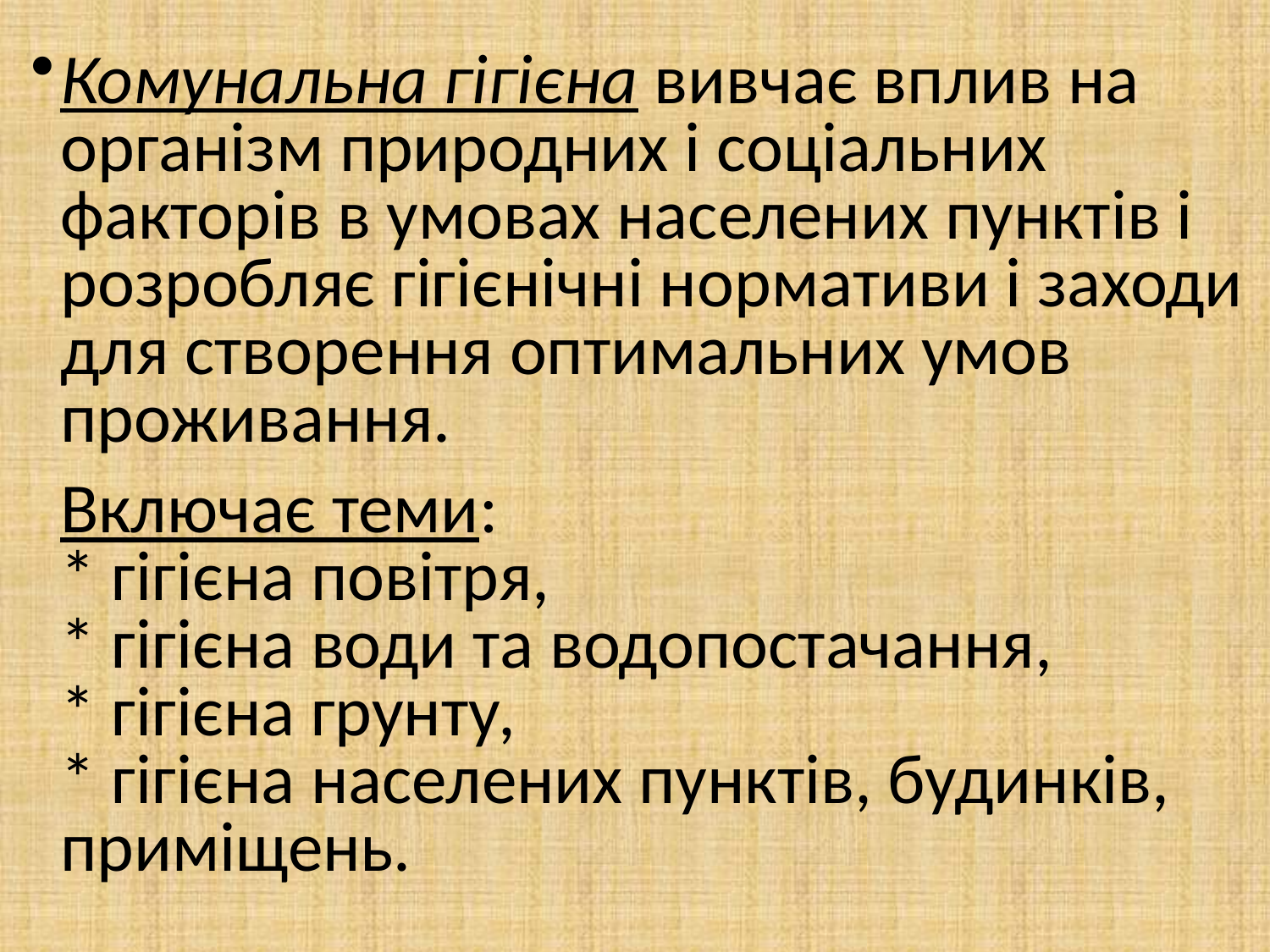

Комунальна гігієна вивчає вплив на організм природних і соціальних факторів в умовах населених пунктів і розробляє гігієнічні нормативи і заходи для створення оптимальних умов проживання.
Включає теми:
* гігієна повітря,
* гігієна води та водопостачання,
* гігієна грунту,
* гігієна населених пунктів, будинків, приміщень.